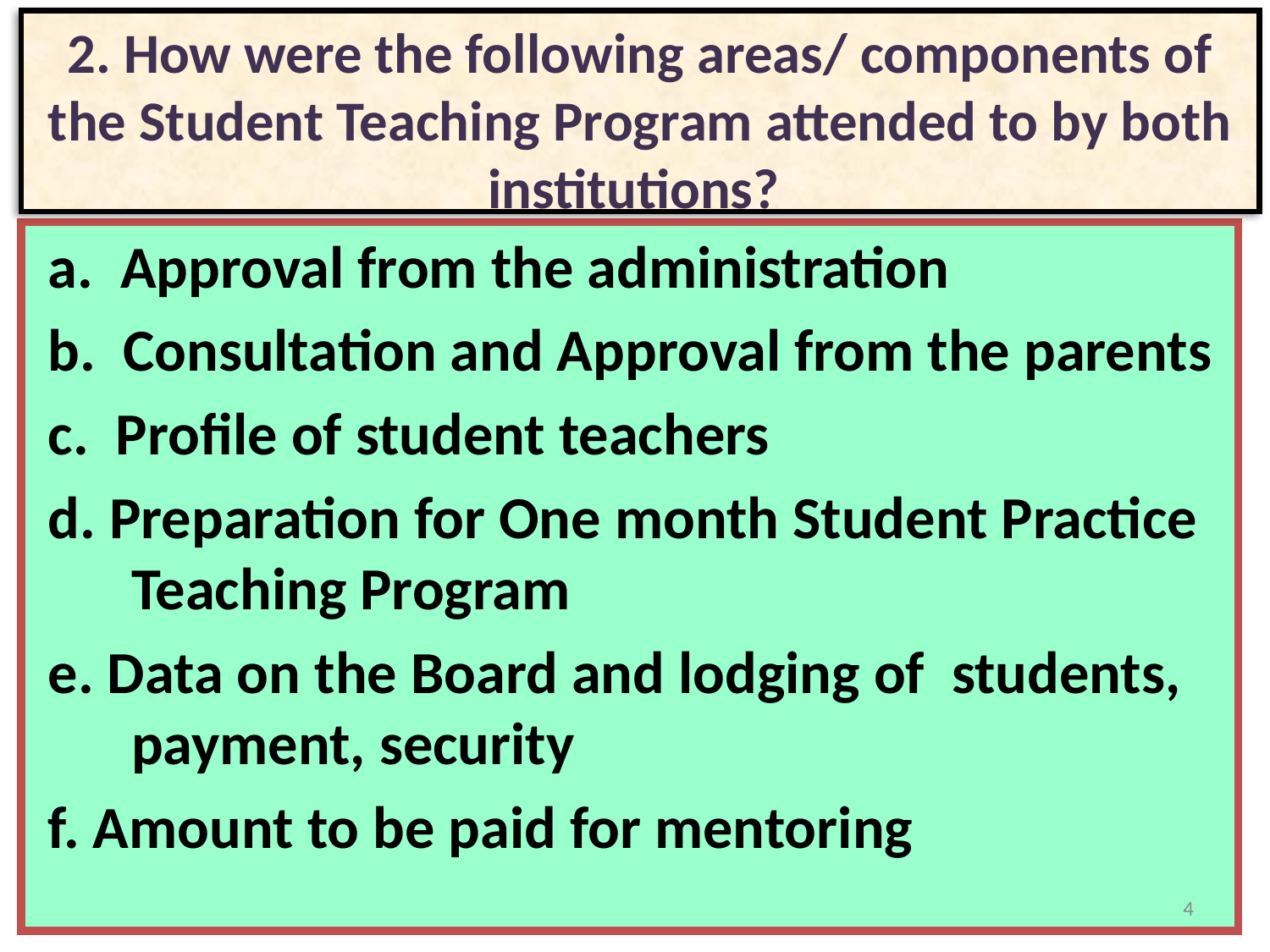

# 2. How were the following areas/ components of the Student Teaching Program attended to by both institutions?
a.  Approval from the administration
b.  Consultation and Approval from the parents
c.  Profile of student teachers
d. Preparation for One month Student Practice Teaching Program
e. Data on the Board and lodging of  students, payment, security
f. Amount to be paid for mentoring

4